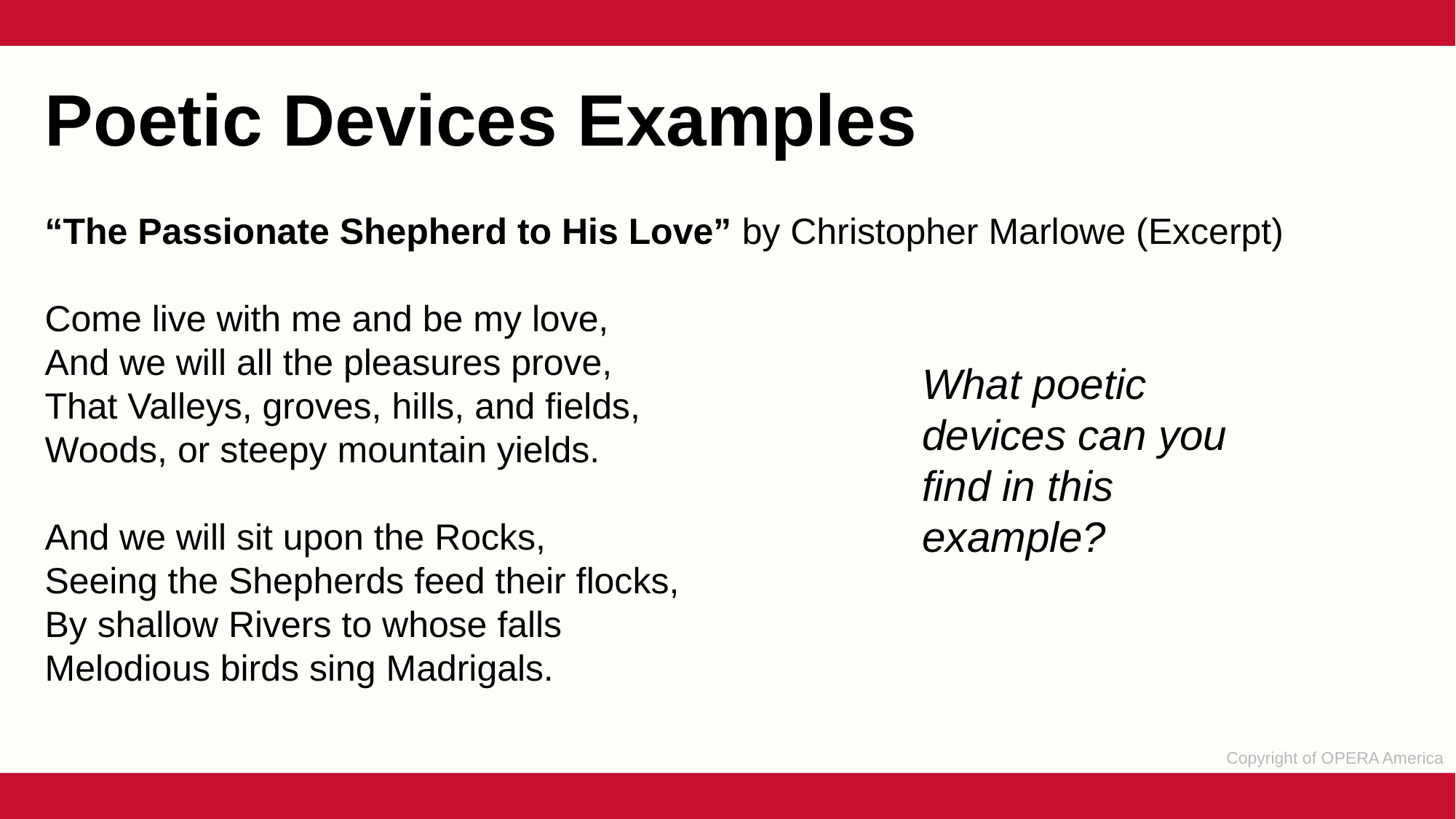

Poetic Devices Examples
“The Passionate Shepherd to His Love” by Christopher Marlowe (Excerpt)

Come live with me and be my love,
And we will all the pleasures prove,
That Valleys, groves, hills, and fields,
Woods, or steepy mountain yields.
And we will sit upon the Rocks,
Seeing the Shepherds feed their flocks,
By shallow Rivers to whose falls
Melodious birds sing Madrigals.
What poetic devices can you find in this example?